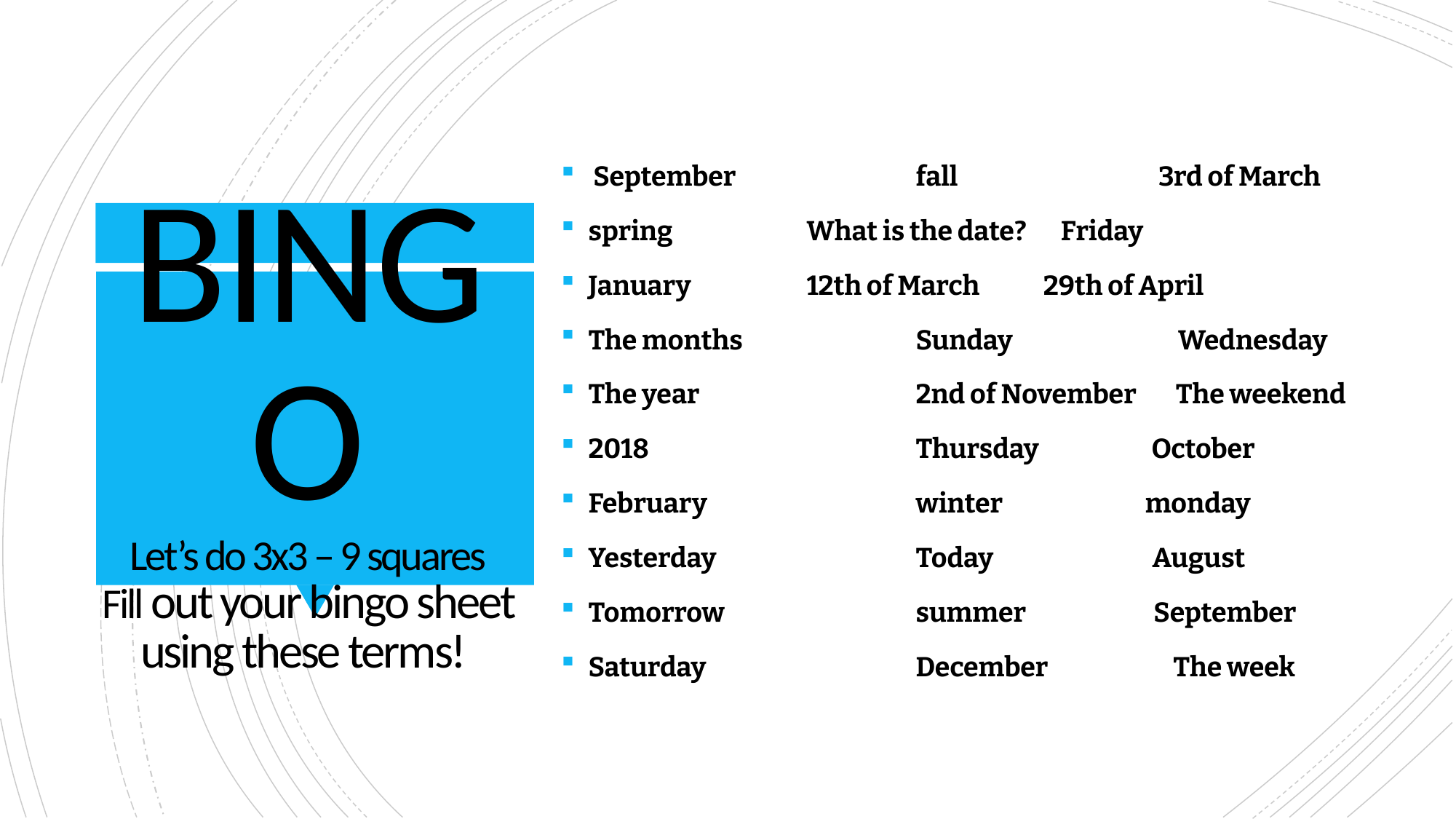

September 		fall		     3rd of March
spring		What is the date?       Friday
January 		12th of March             29th of April
The months 		Sunday 		         Wednesday
The year 		2nd of November        The weekend
2018 			Thursday                       October
February 		winter                             monday
Yesterday 		Today 	                          August
Tomorrow 	 	summer                          September
Saturday  		December	        The week
# BINGO Let’s do 3x3 – 9 squares Fill out your bingo sheet using these terms!